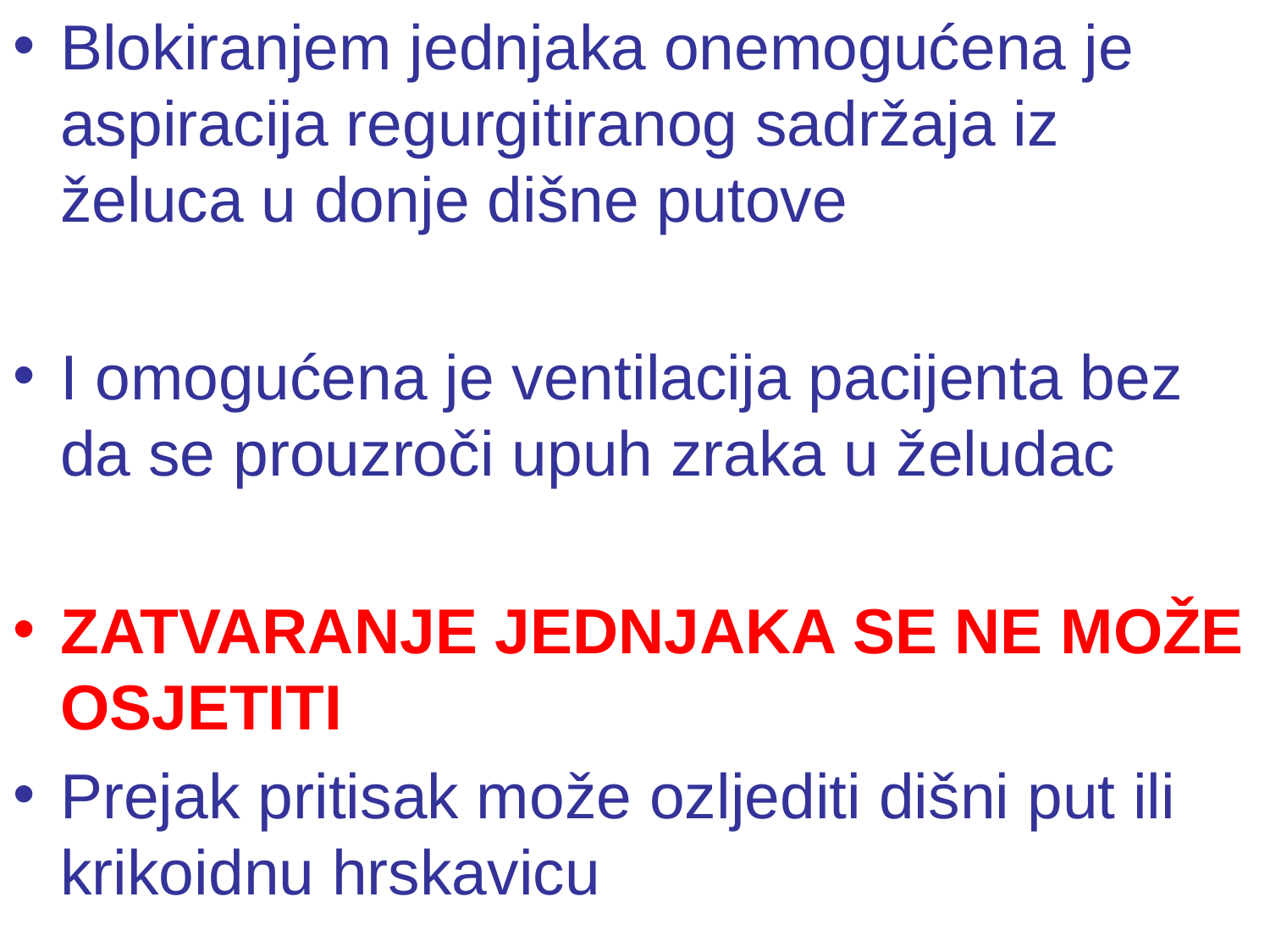

Blokiranjem jednjaka onemogućena je aspiracija regurgitiranog sadržaja iz želuca u donje dišne putove

I omogućena je ventilacija pacijenta bez da se prouzroči upuh zraka u želudac

ZATVARANJE JEDNJAKA SE NE MOŽE OSJETITI
Prejak pritisak može ozljediti dišni put ili krikoidnu hrskavicu
#